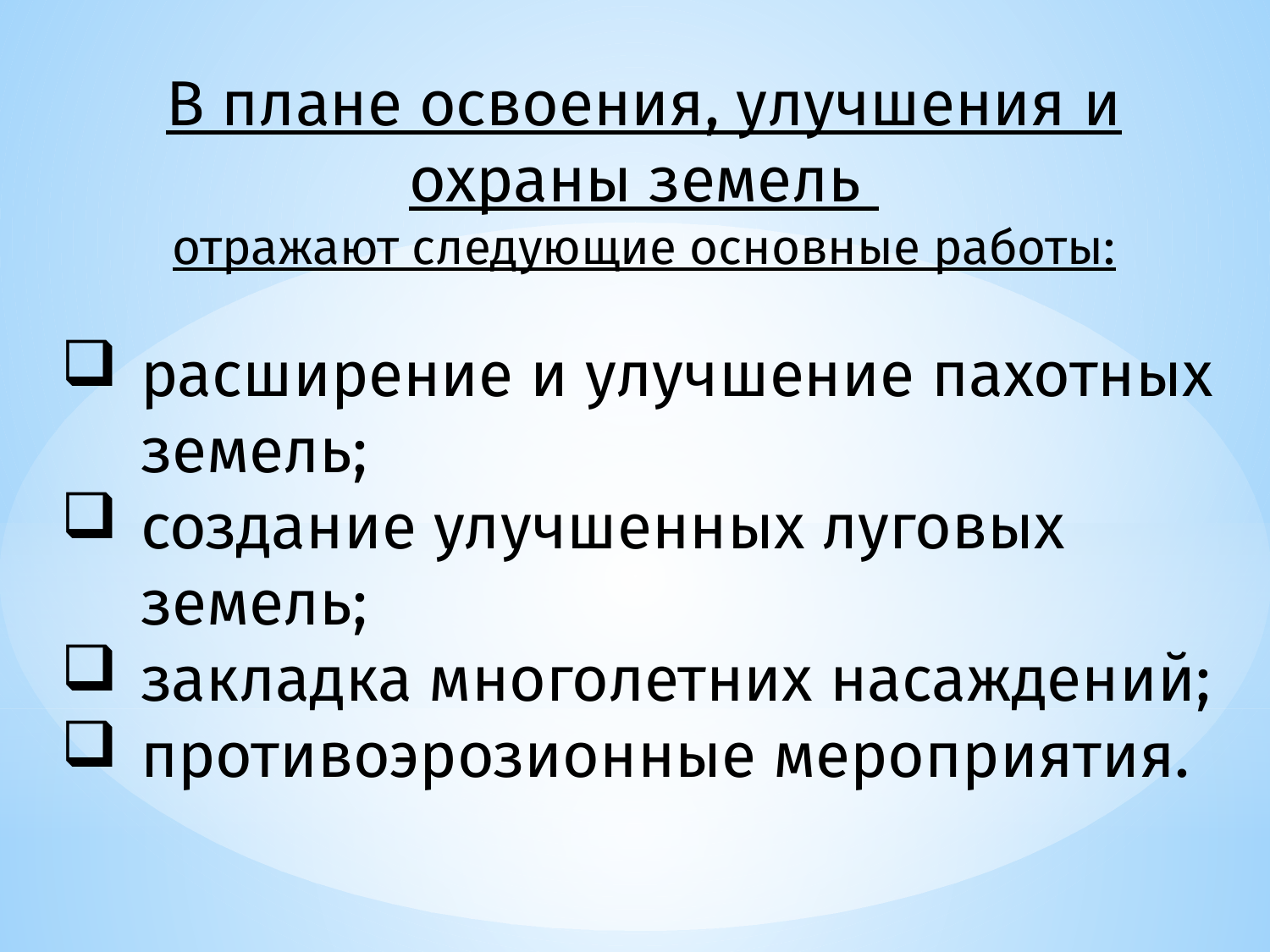

В плане освоения, улучшения и охраны земель
отражают следующие основные работы:

расширение и улучшение пахотных земель;
создание улучшенных луговых земель;
закладка многолетних насаждений;
противоэрозионные мероприятия.